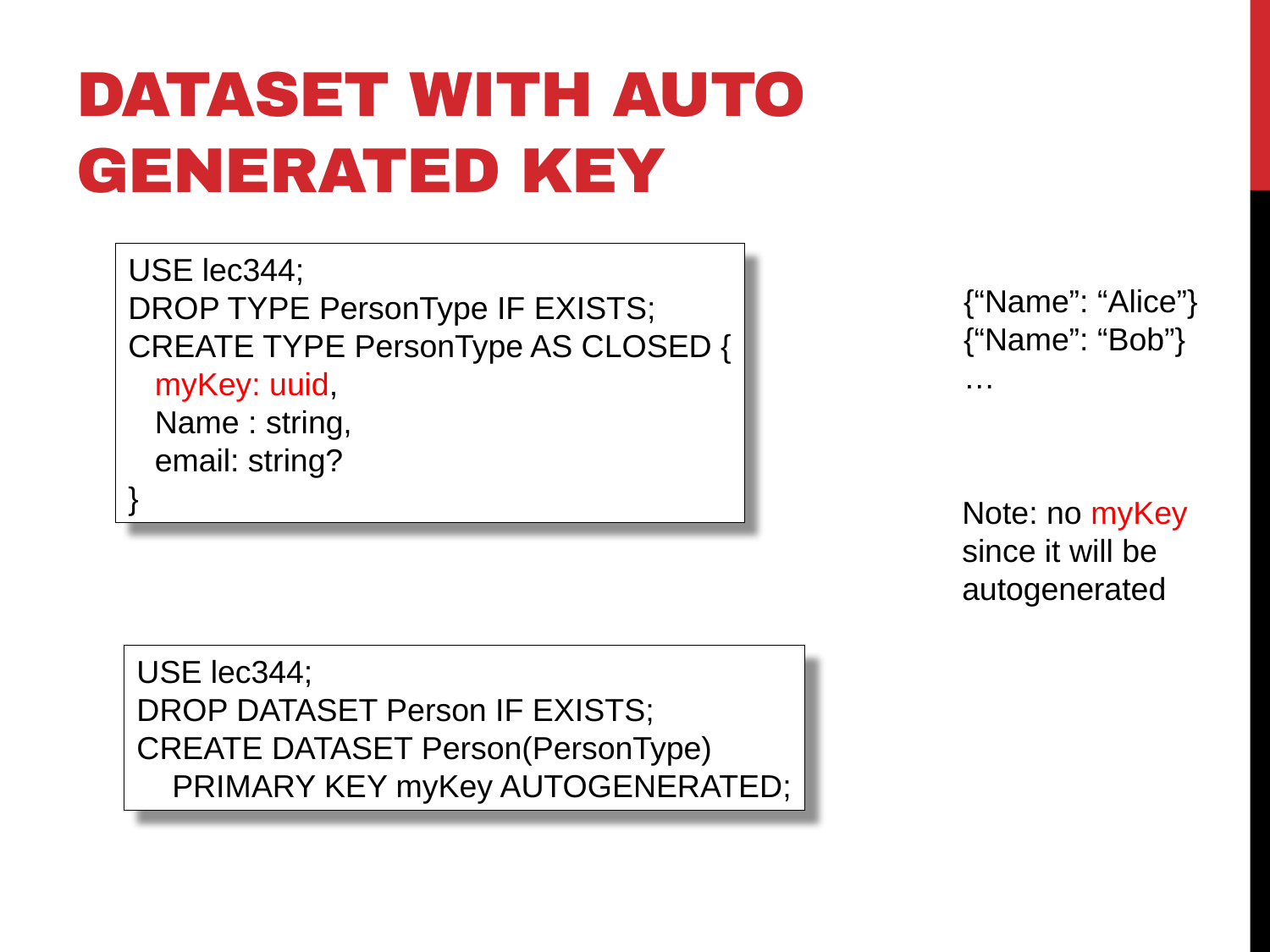

# Dataset with Auto Generated Key
USE lec344;
DROP TYPE PersonType IF EXISTS;
CREATE TYPE PersonType AS CLOSED {
   myKey: uuid,
   Name : string,
   email: string?
}
{“Name”: “Alice”}
{“Name”: “Bob”}
…
Note: no myKey
since it will be
autogenerated
USE lec344;
DROP DATASET Person IF EXISTS;
CREATE DATASET Person(PersonType)
    PRIMARY KEY myKey AUTOGENERATED;